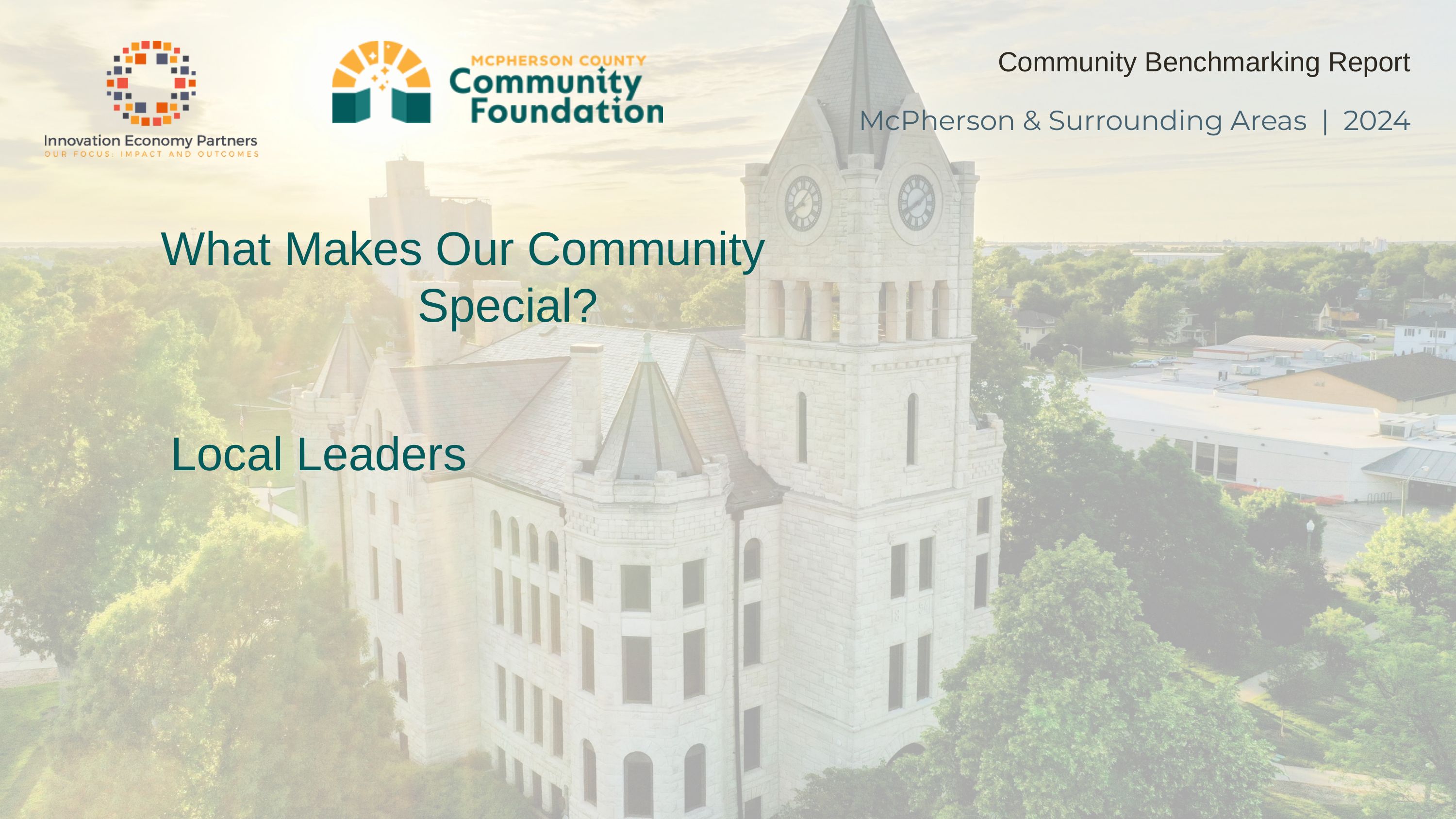

Community Benchmarking Report

McPherson & Surrounding Areas  |  2024
What Makes Our Community
Special?
Local Leaders